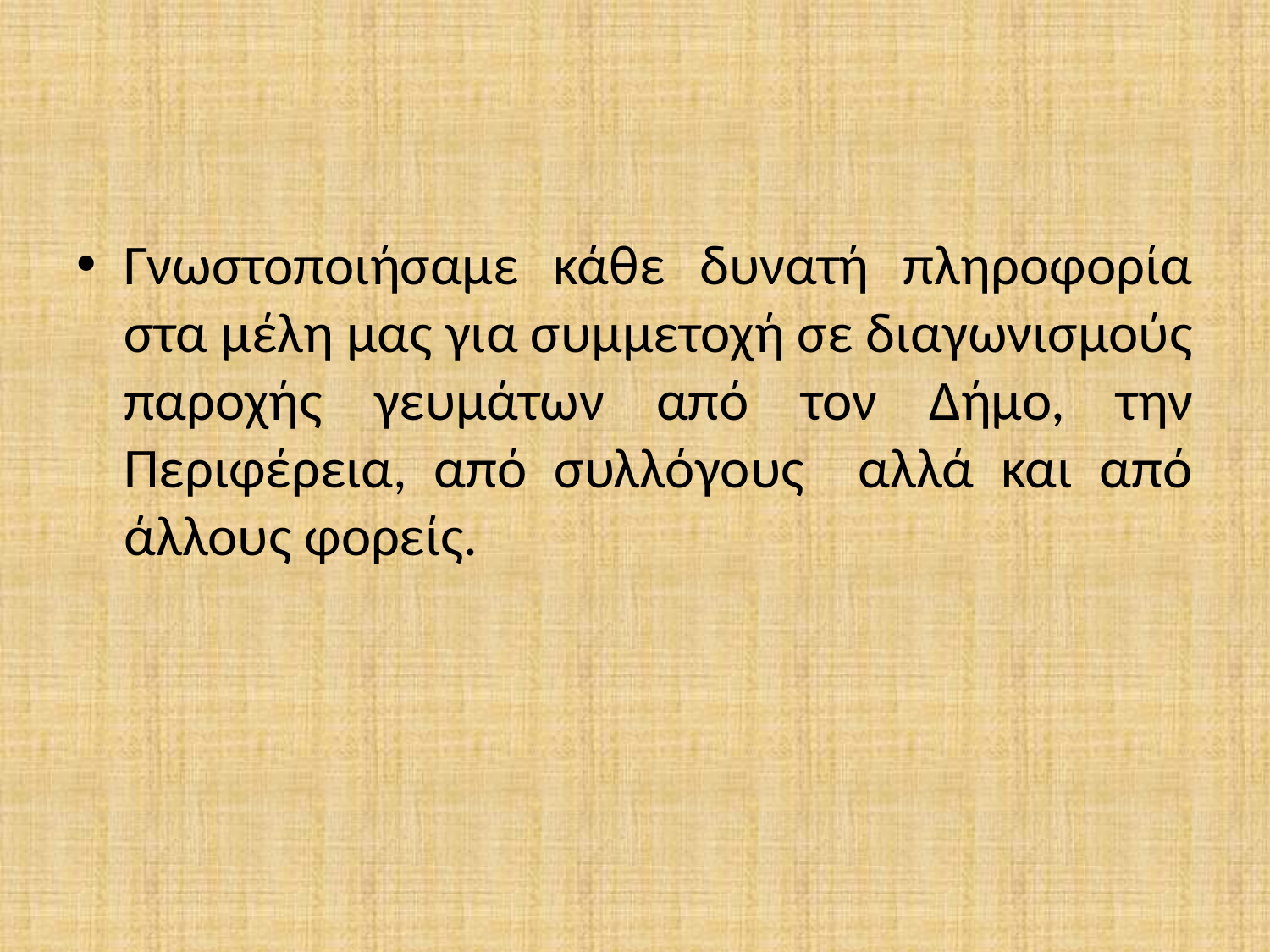

Γνωστοποιήσαμε κάθε δυνατή πληροφορία στα μέλη μας για συμμετοχή σε διαγωνισμούς παροχής γευμάτων από τον Δήμο, την Περιφέρεια, από συλλόγους  αλλά και από άλλους φορείς.